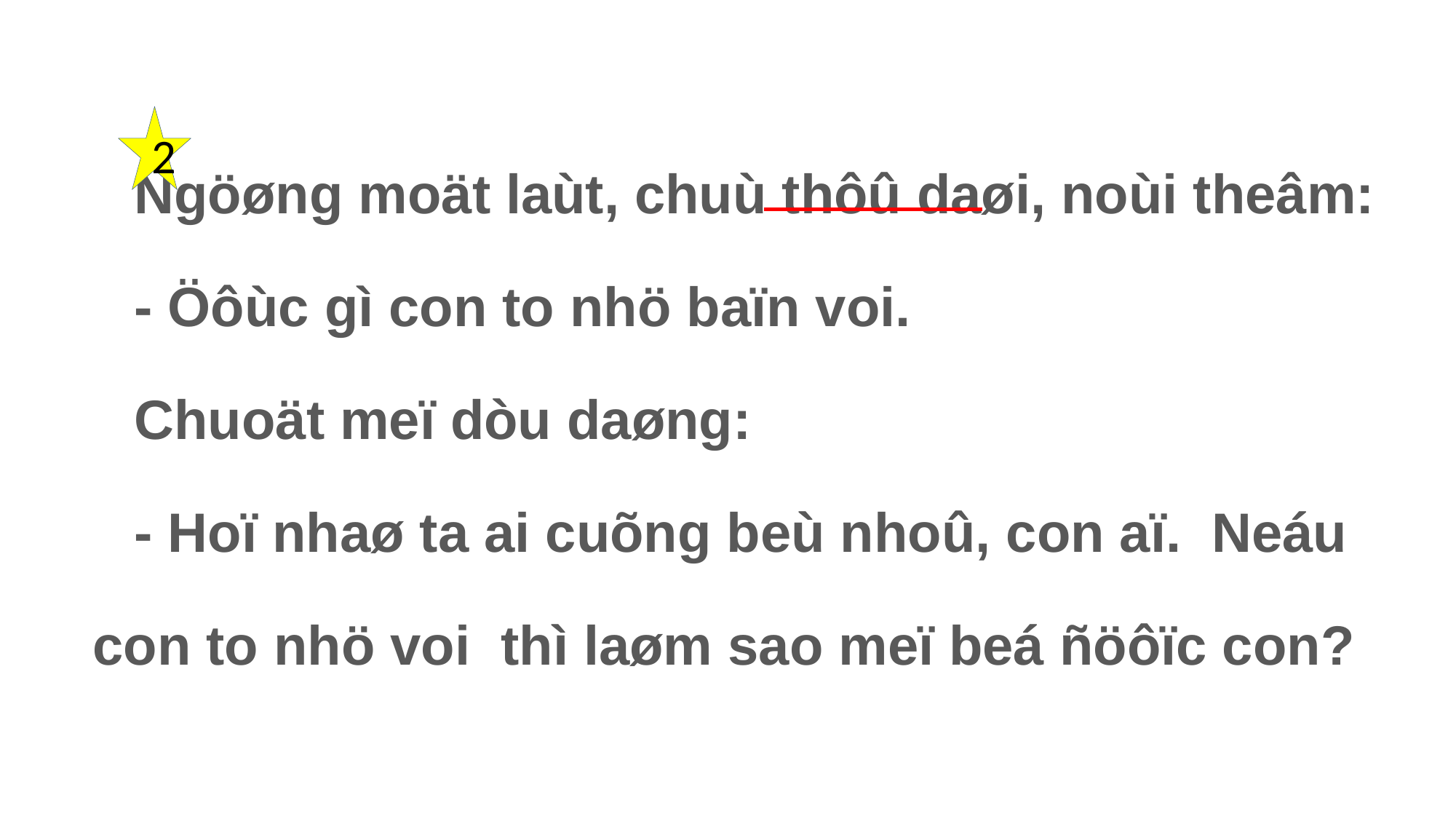

Ngöøng moät laùt, chuù thôû daøi, noùi theâm:
	- Öôùc gì con to nhö baïn voi.
	Chuoät meï dòu daøng:
	- Hoï nhaø ta ai cuõng beù nhoû, con aï.  Neáu con to nhö voi  thì laøm sao meï beá ñöôïc con?

2